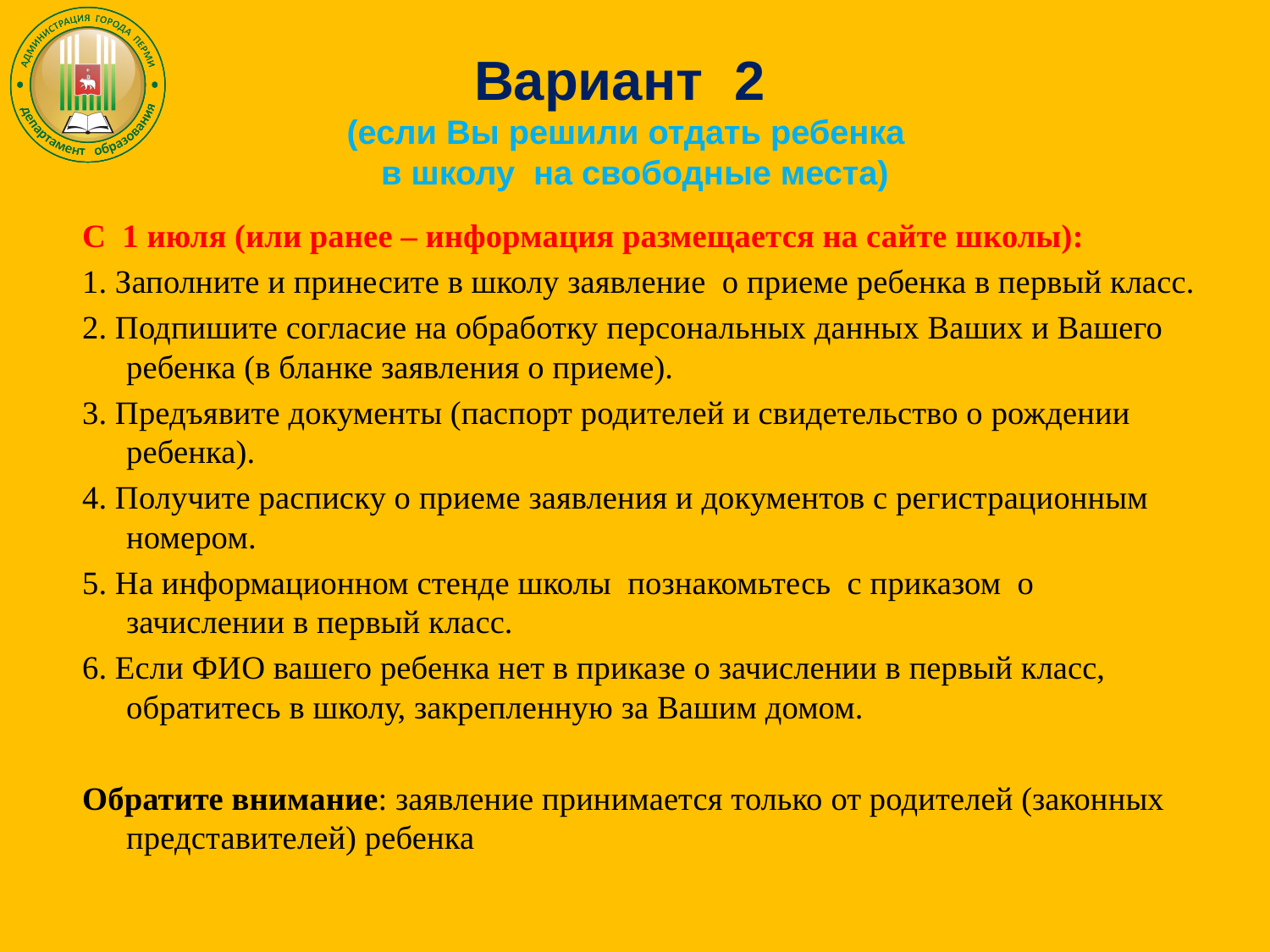

# Вариант  2 (если Вы решили отдать ребенка в школу  на свободные места)
С  1 июля (или ранее – информация размещается на сайте школы):
1. Заполните и принесите в школу заявление  о приеме ребенка в первый класс.
2. Подпишите согласие на обработку персональных данных Ваших и Вашего ребенка (в бланке заявления о приеме).
3. Предъявите документы (паспорт родителей и свидетельство о рождении ребенка).
4. Получите расписку о приеме заявления и документов с регистрационным номером.
5. На информационном стенде школы  познакомьтесь  с приказом  о зачислении в первый класс.
6. Если ФИО вашего ребенка нет в приказе о зачислении в первый класс, обратитесь в школу, закрепленную за Вашим домом.

Обратите внимание: заявление принимается только от родителей (законных представителей) ребенка